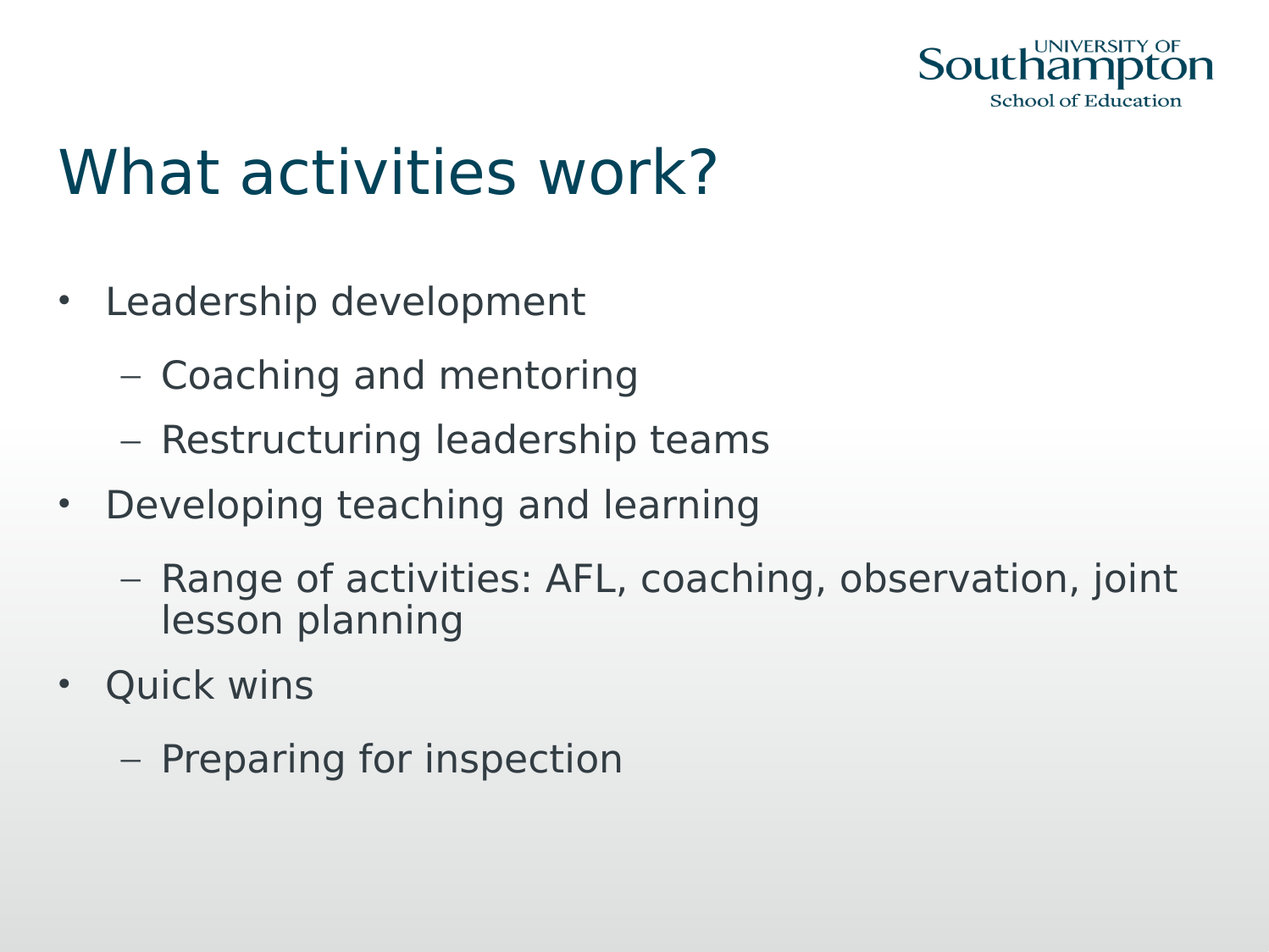

# What activities work?
Leadership development
Coaching and mentoring
Restructuring leadership teams
Developing teaching and learning
Range of activities: AFL, coaching, observation, joint lesson planning
Quick wins
Preparing for inspection